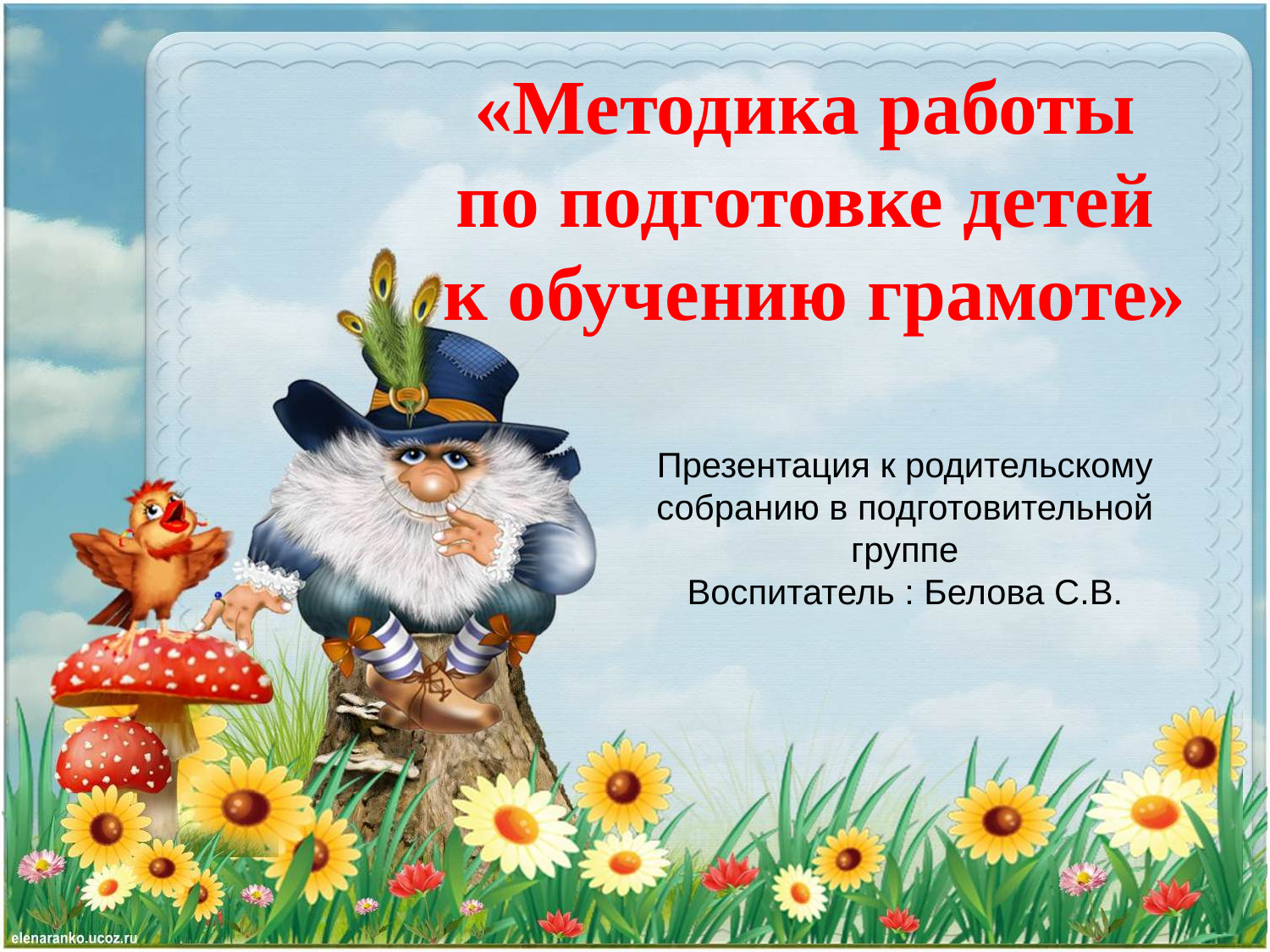

# «Методика работы по подготовке детей к обучению грамоте»
Презентация к родительскому собранию в подготовительной группе
Воспитатель : Белова С.В.